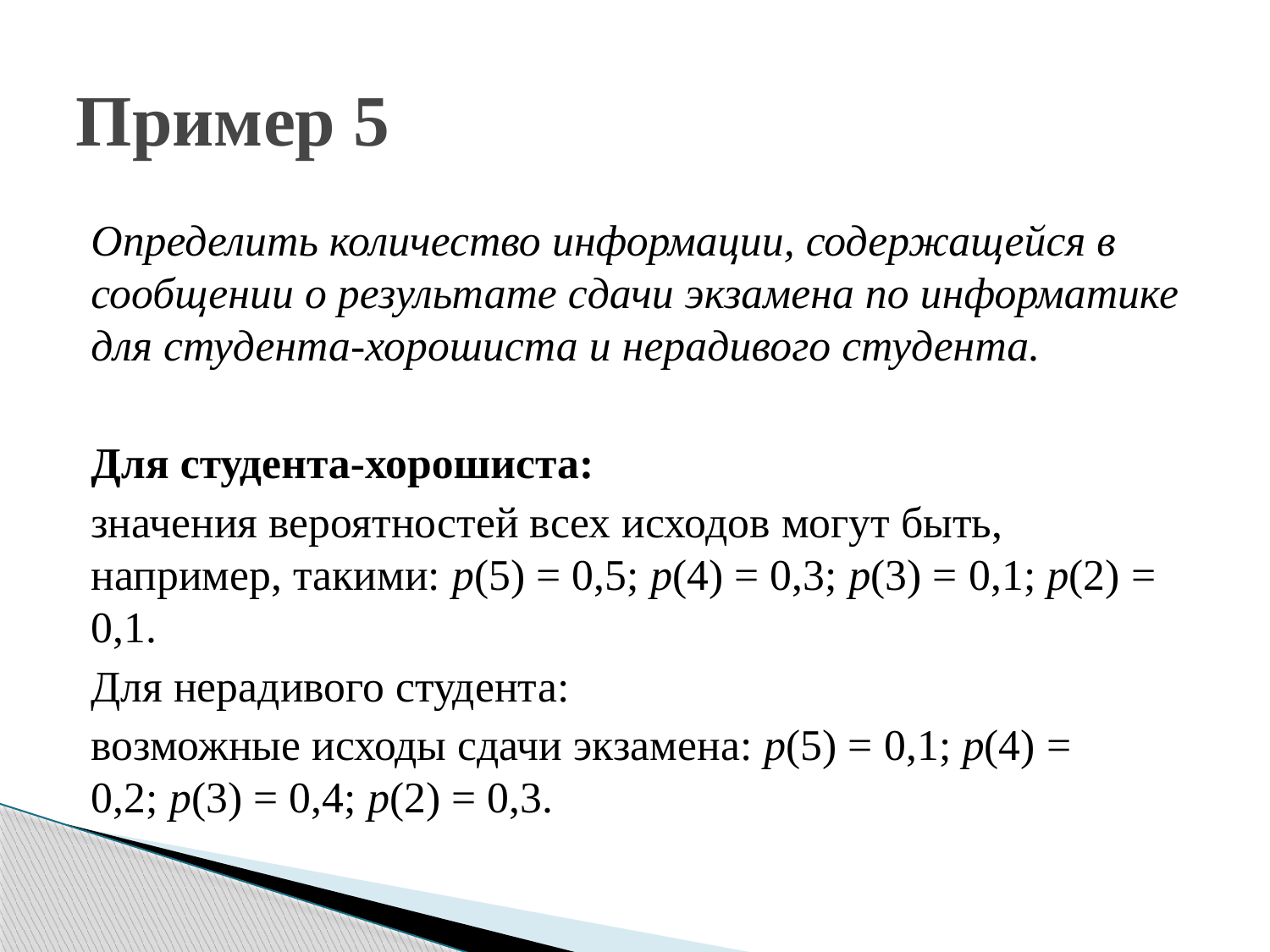

# Пример 5
Определить количество информации, содержащейся в сообщении о результате сдачи экзамена по информатике для студента-хорошиста и нерадивого студента.

Для студента-хорошиста:
значения вероятностей всех исходов могут быть, например, такими: p(5) = 0,5; p(4) = 0,3; p(3) = 0,1; p(2) = 0,1.
Для нерадивого студента:
возможные исходы сдачи экзамена: p(5) = 0,1; p(4) = 0,2; p(3) = 0,4; p(2) = 0,3.